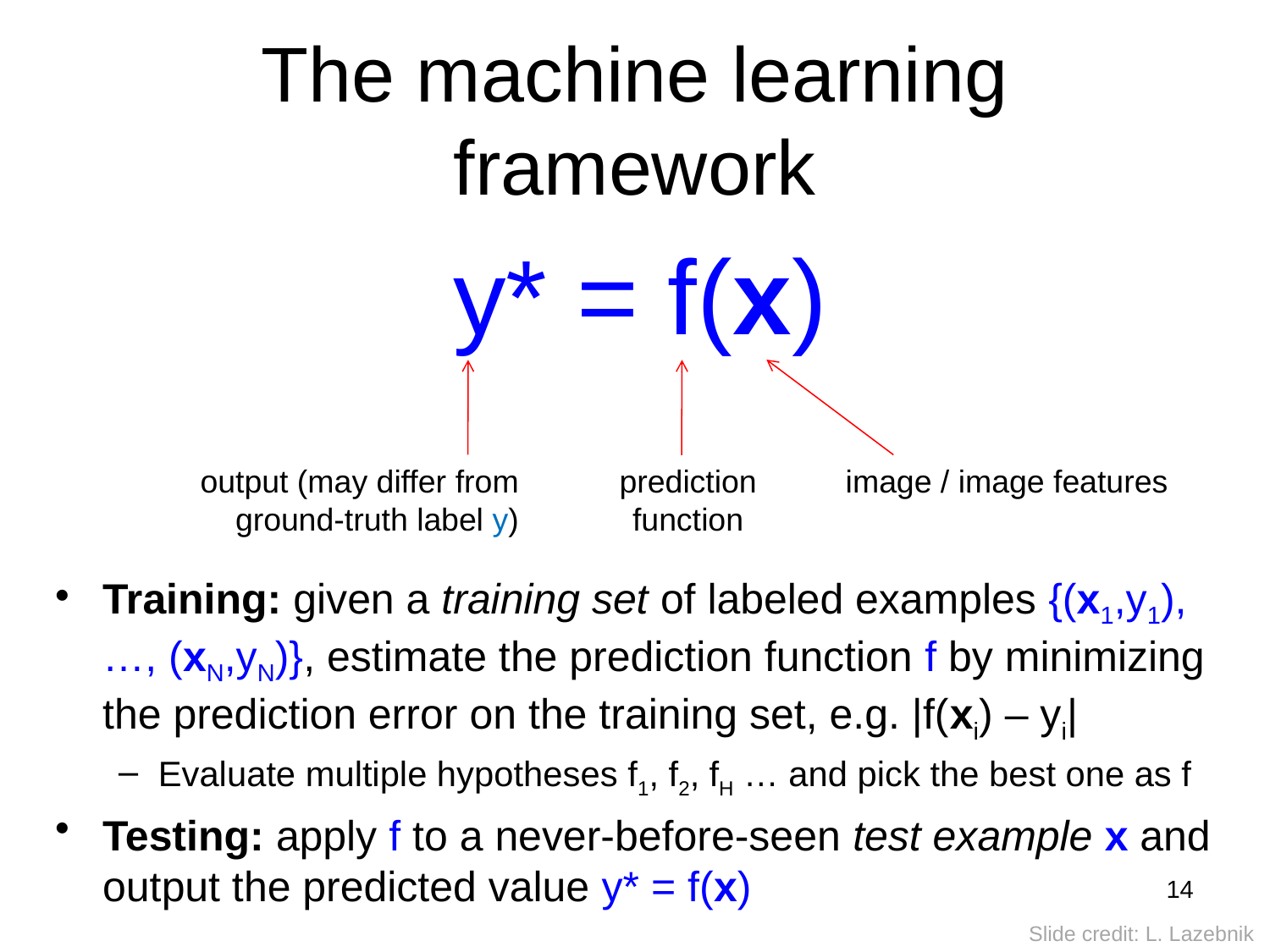

# The machine learning framework
y* = f(x)

Training: given a training set of labeled examples {(x1,y1), …, (xN,yN)}, estimate the prediction function f by minimizing the prediction error on the training set, e.g. |f(xi) – yi|
Evaluate multiple hypotheses f1, f2, fH … and pick the best one as f
Testing: apply f to a never-before-seen test example x and output the predicted value y* = f(x)
output (may differ from ground-truth label y)
prediction function
image / image features
14
Slide credit: L. Lazebnik